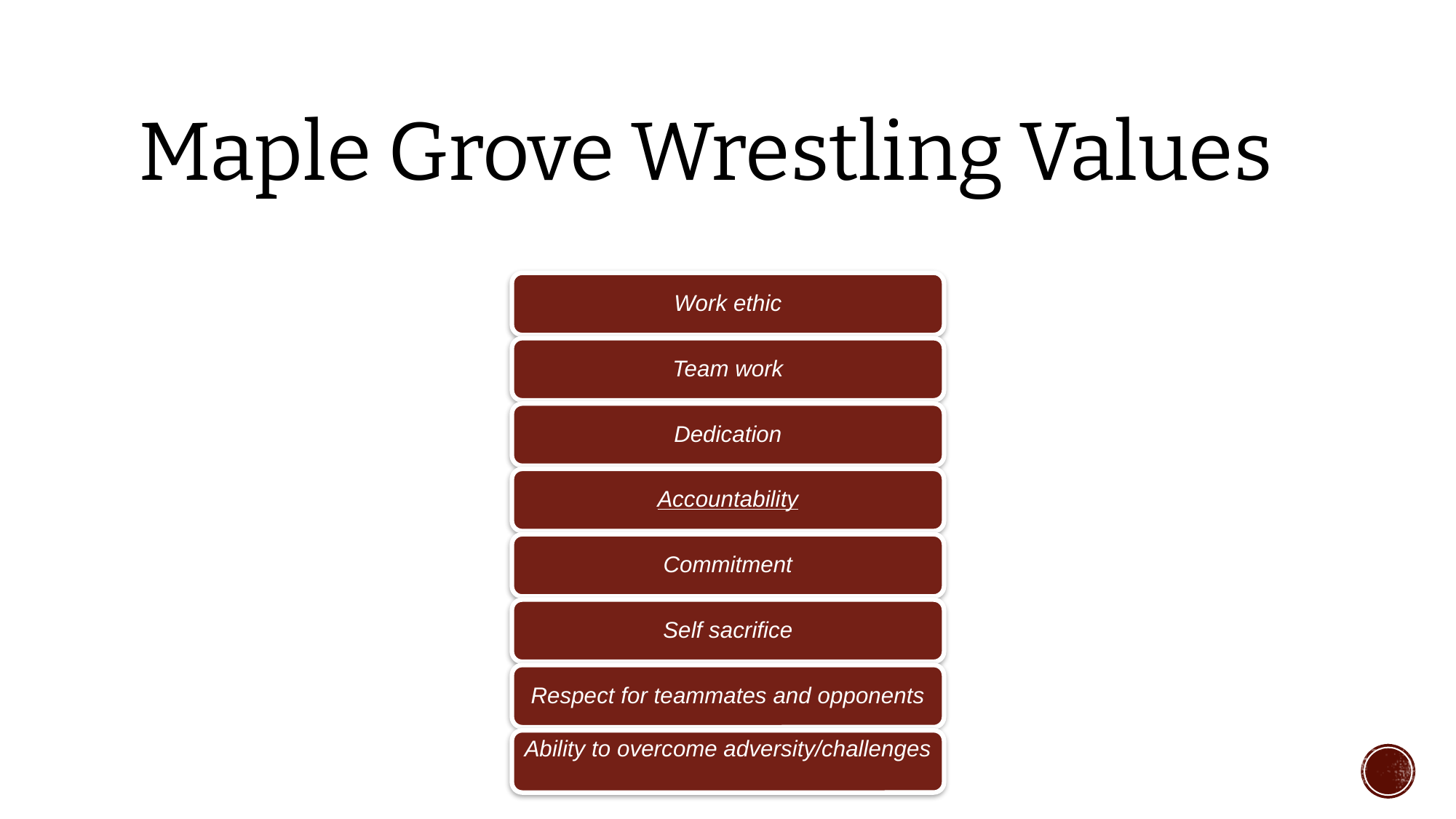

# Maple Grove Wrestling Values

Work ethic

Team work

Dedication

Accountability

Commitment

Self sacrifice

Respect for teammates and opponents

Ability to overcome adversity/challenges